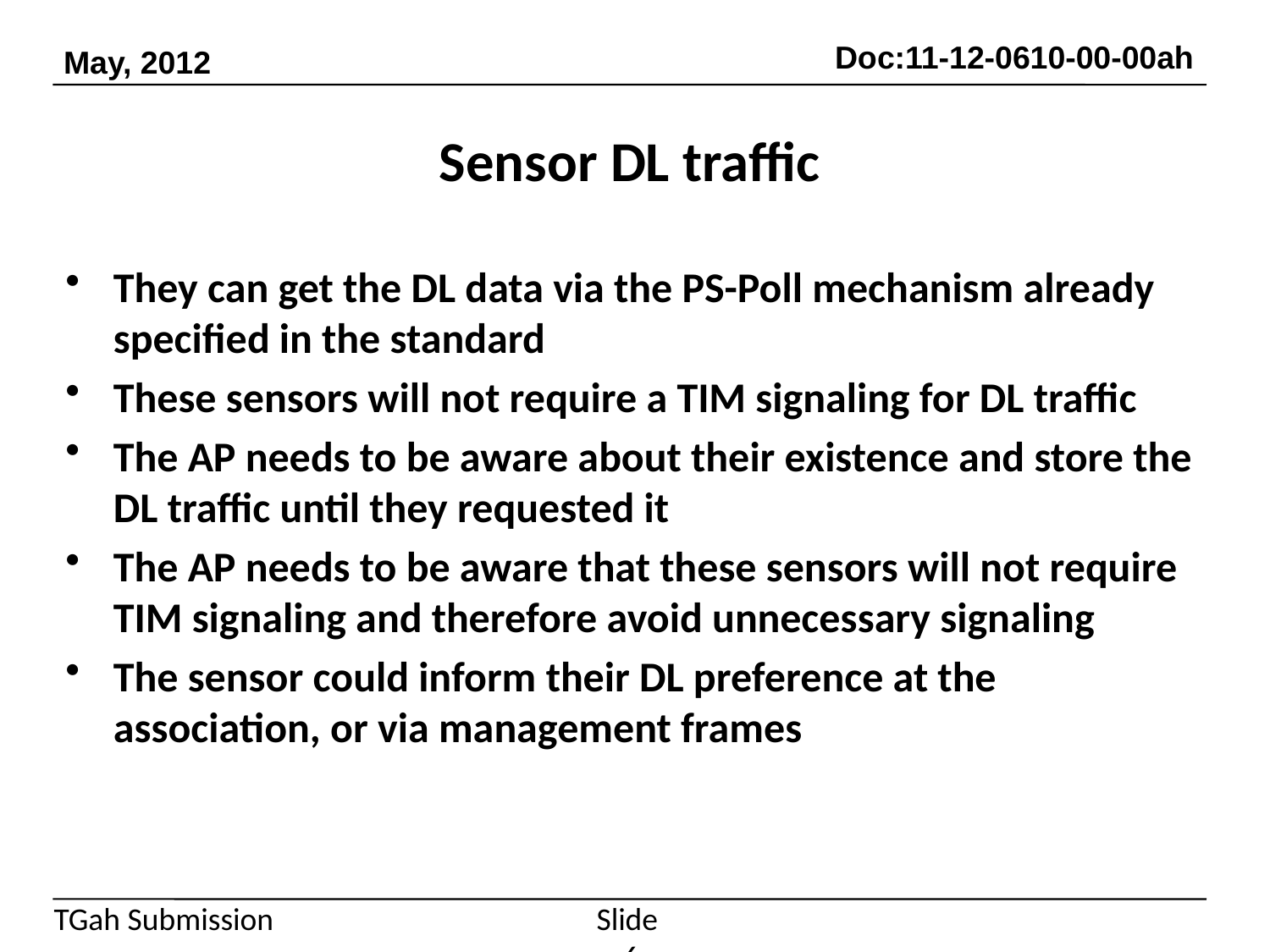

# Sensor DL traffic
They can get the DL data via the PS-Poll mechanism already specified in the standard
These sensors will not require a TIM signaling for DL traffic
The AP needs to be aware about their existence and store the DL traffic until they requested it
The AP needs to be aware that these sensors will not require TIM signaling and therefore avoid unnecessary signaling
The sensor could inform their DL preference at the association, or via management frames

Slide 6